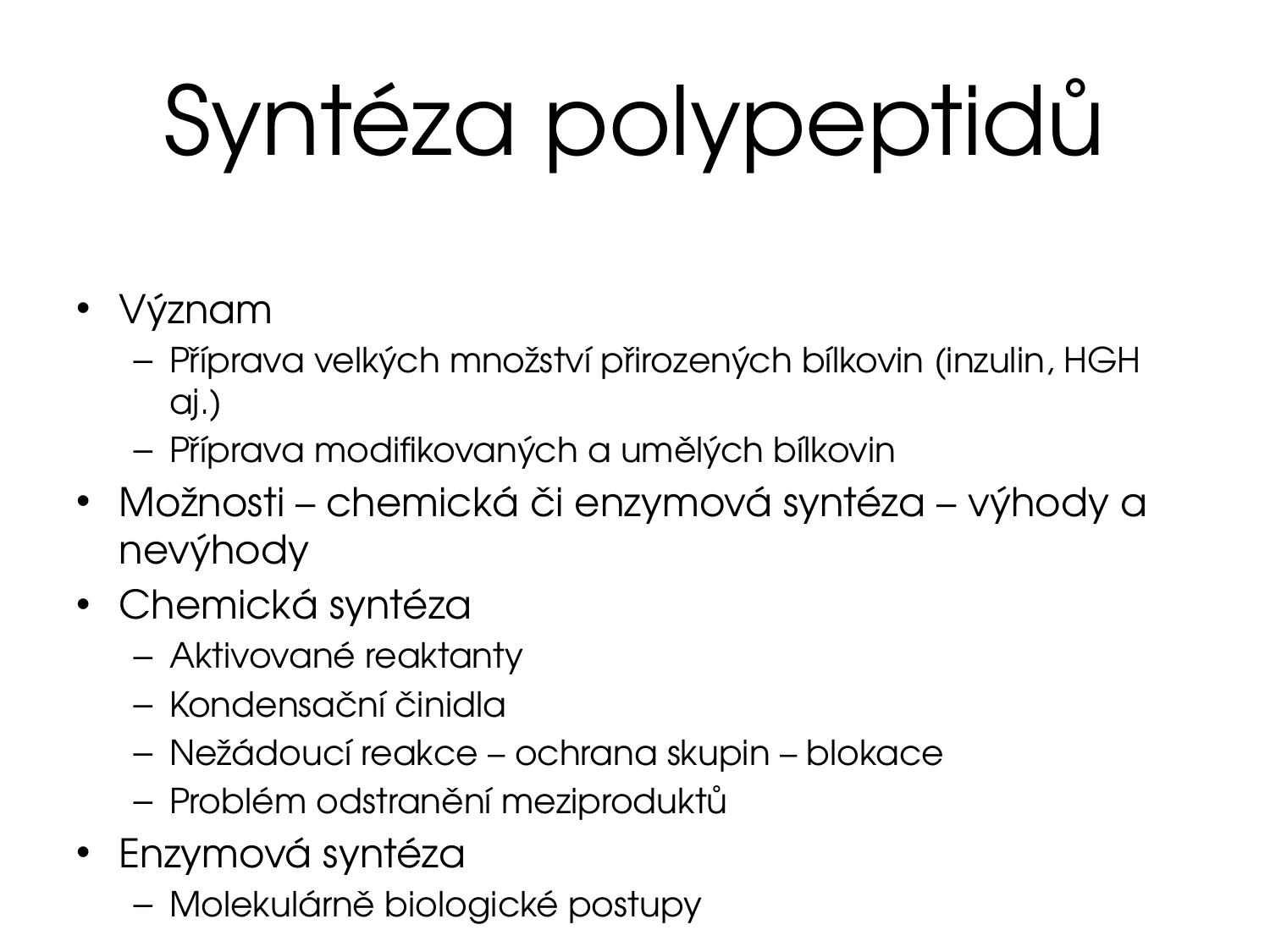

# Syntéza polypeptidů

Význam
Příprava velkých množství přirozených bílkovin (inzulin, HGH aj.)
Příprava modifikovaných a umělých bílkovin
Možnosti – chemická či enzymová syntéza – výhody a nevýhody
Chemická syntéza
Aktivované reaktanty
Kondensační činidla
Nežádoucí reakce – ochrana skupin – blokace
Problém odstranění meziproduktů
Enzymová syntéza
Molekulárně biologické postupy